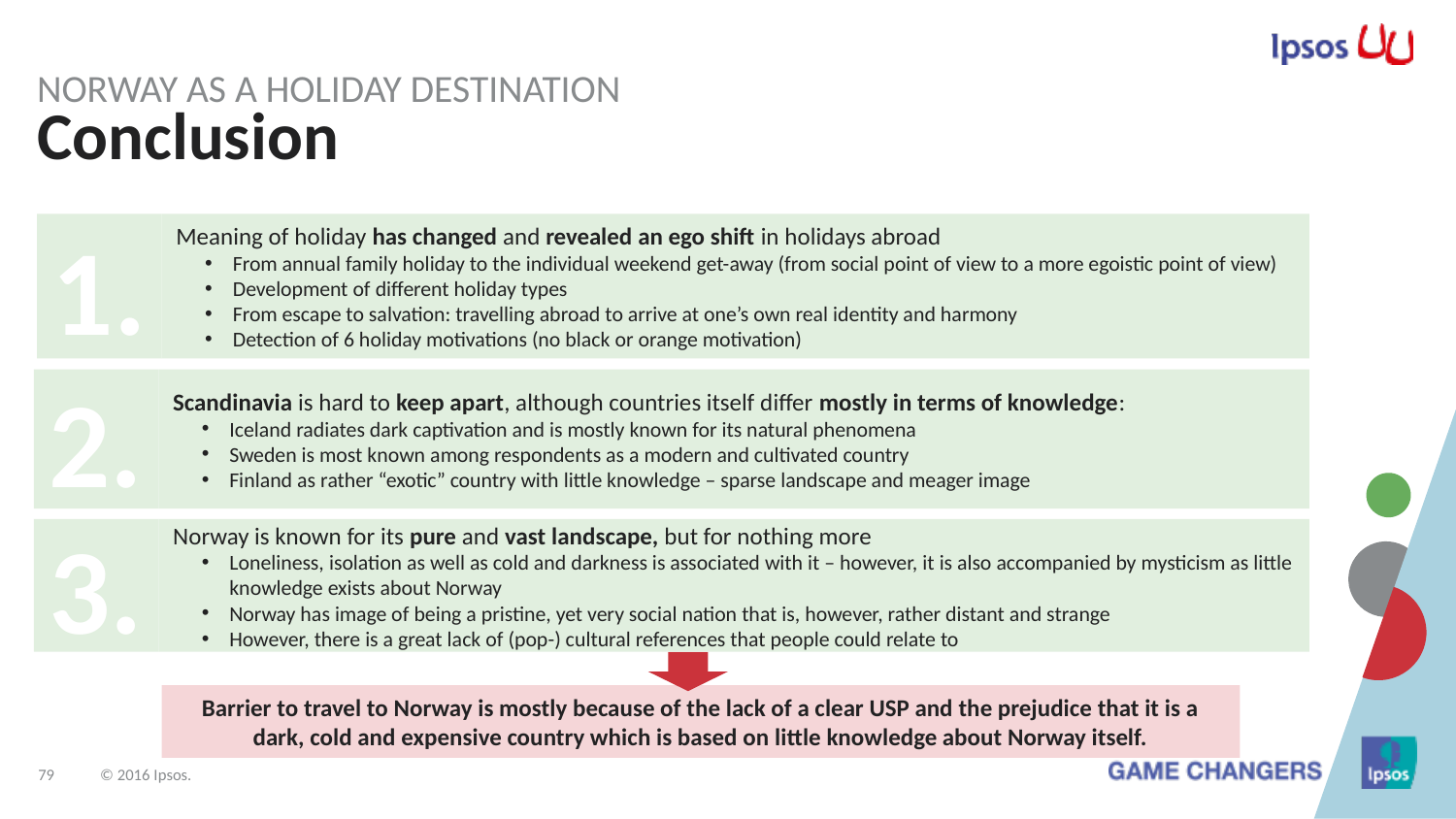

Norway as a holiday destination
# Conclusion
1.
Meaning of holiday has changed and revealed an ego shift in holidays abroad
From annual family holiday to the individual weekend get-away (from social point of view to a more egoistic point of view)
Development of different holiday types
From escape to salvation: travelling abroad to arrive at one’s own real identity and harmony
Detection of 6 holiday motivations (no black or orange motivation)
2.
Scandinavia is hard to keep apart, although countries itself differ mostly in terms of knowledge:
Iceland radiates dark captivation and is mostly known for its natural phenomena
Sweden is most known among respondents as a modern and cultivated country
Finland as rather “exotic” country with little knowledge – sparse landscape and meager image
3.
Norway is known for its pure and vast landscape, but for nothing more
Loneliness, isolation as well as cold and darkness is associated with it – however, it is also accompanied by mysticism as little knowledge exists about Norway
Norway has image of being a pristine, yet very social nation that is, however, rather distant and strange
However, there is a great lack of (pop-) cultural references that people could relate to

Barrier to travel to Norway is mostly because of the lack of a clear USP and the prejudice that it is a dark, cold and expensive country which is based on little knowledge about Norway itself.